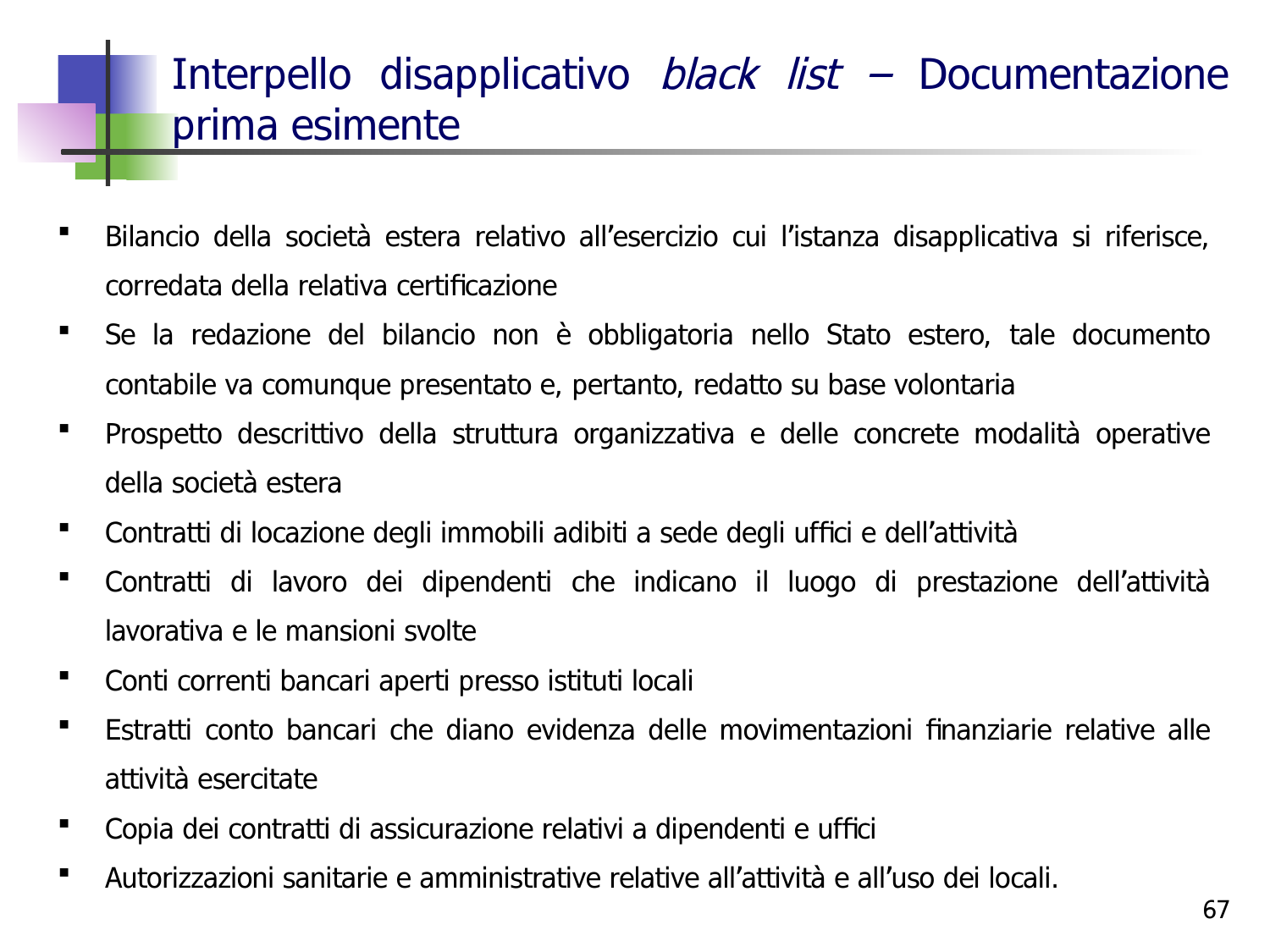

# Interpello disapplicativo black list – Documentazione prima esimente
Bilancio della società estera relativo all’esercizio cui l’istanza disapplicativa si riferisce, corredata della relativa certificazione
Se la redazione del bilancio non è obbligatoria nello Stato estero, tale documento contabile va comunque presentato e, pertanto, redatto su base volontaria
Prospetto descrittivo della struttura organizzativa e delle concrete modalità operative della società estera
Contratti di locazione degli immobili adibiti a sede degli uffici e dell’attività
Contratti di lavoro dei dipendenti che indicano il luogo di prestazione dell’attività lavorativa e le mansioni svolte
Conti correnti bancari aperti presso istituti locali
Estratti conto bancari che diano evidenza delle movimentazioni finanziarie relative alle attività esercitate
Copia dei contratti di assicurazione relativi a dipendenti e uffici
Autorizzazioni sanitarie e amministrative relative all’attività e all’uso dei locali.
67